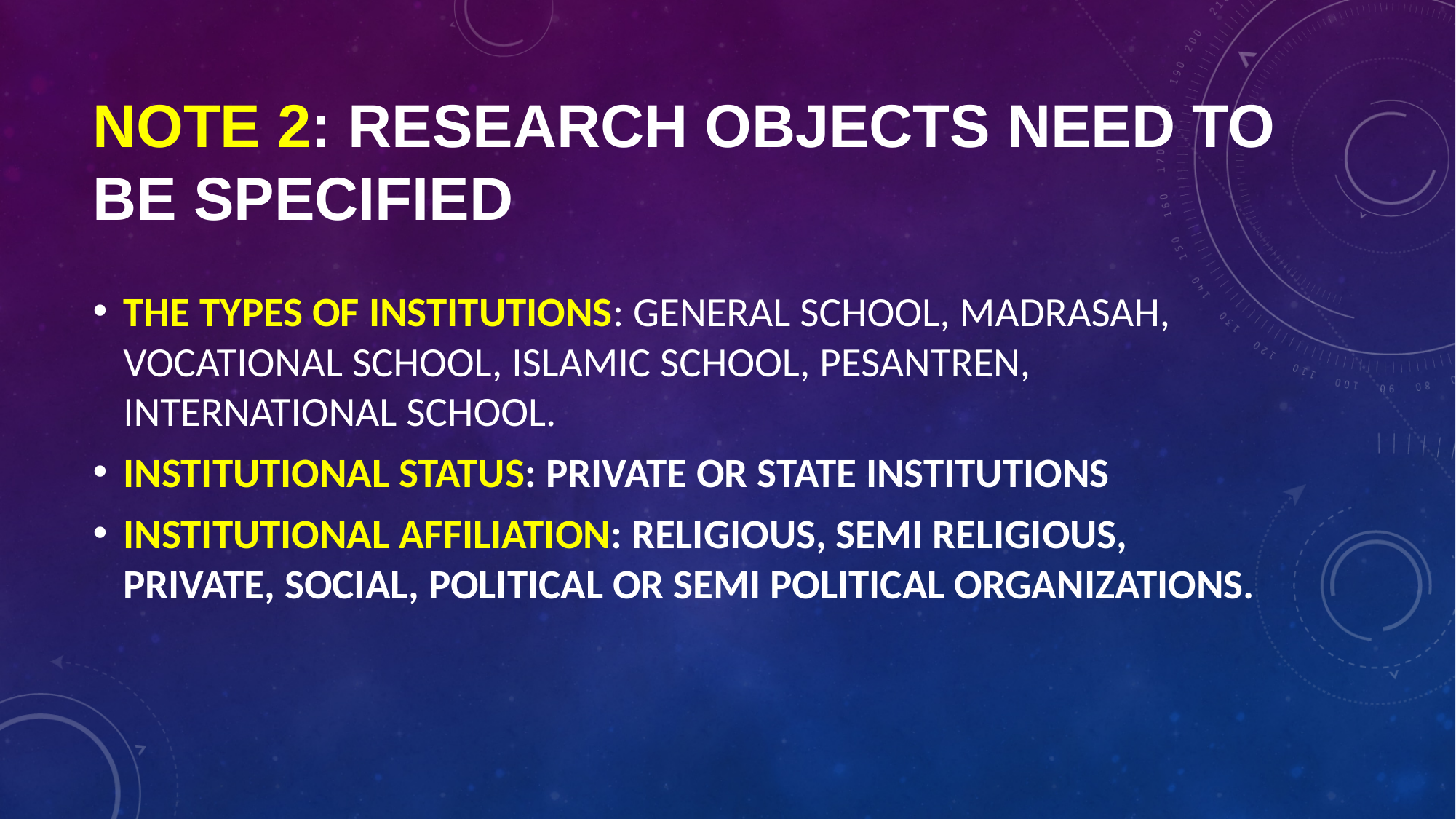

# NOTE 2: RESEARCH OBJECTS NEED TO BE SPECIFIED
THE TYPES OF INSTITUTIONS: GENERAL SCHOOL, MADRASAH, VOCATIONAL SCHOOL, ISLAMIC SCHOOL, PESANTREN, INTERNATIONAL SCHOOL.
INSTITUTIONAL STATUS: PRIVATE OR STATE INSTITUTIONS
INSTITUTIONAL AFFILIATION: RELIGIOUS, SEMI RELIGIOUS, PRIVATE, SOCIAL, POLITICAL OR SEMI POLITICAL ORGANIZATIONS.